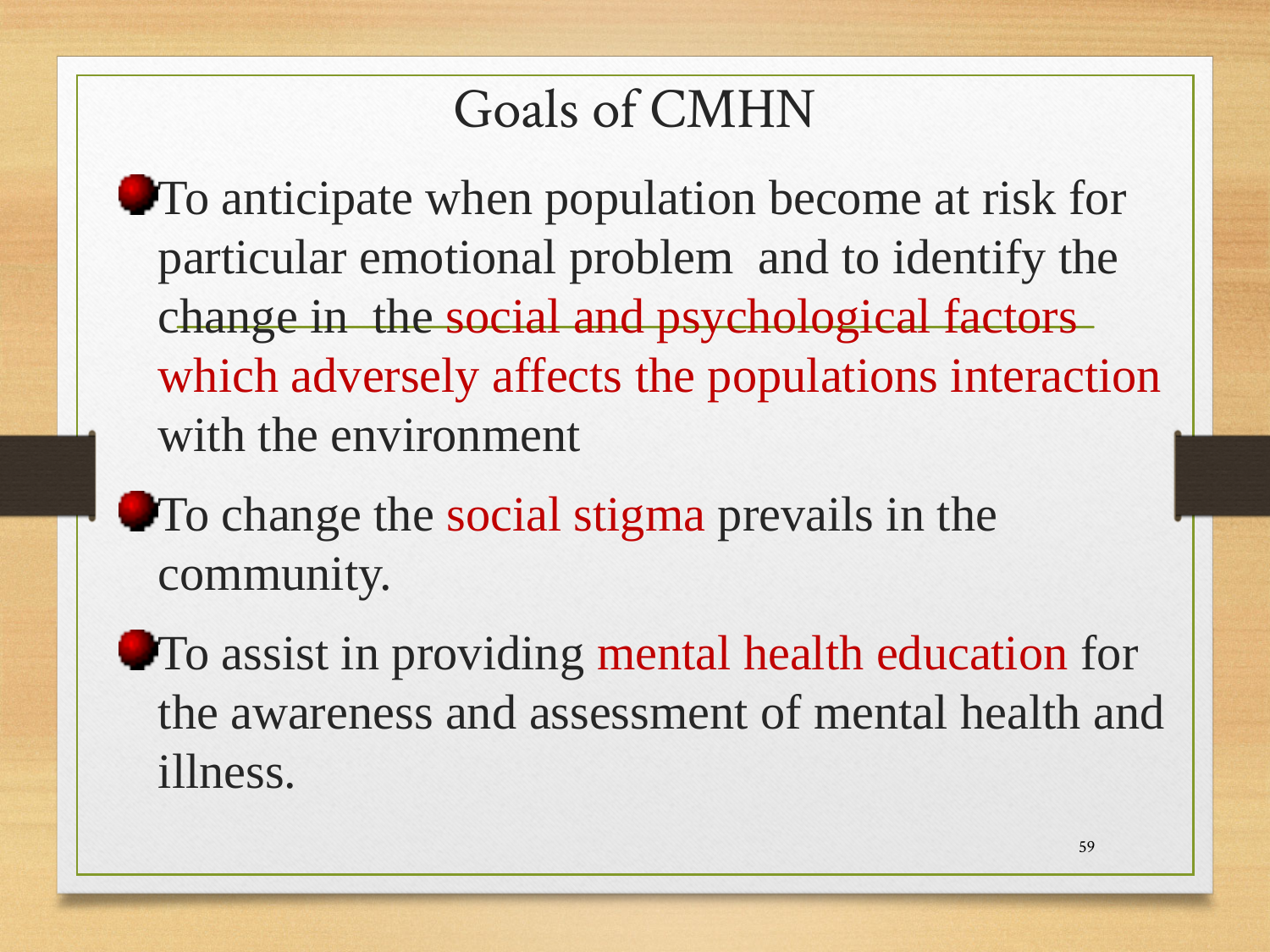

# Goals of CMHN
To anticipate when population become at risk for particular emotional problem  and to identify the change in  the social and psychological factors which adversely affects the populations interaction with the environment
To change the social stigma prevails in the community.
To assist in providing mental health education for the awareness and assessment of mental health and illness.
59